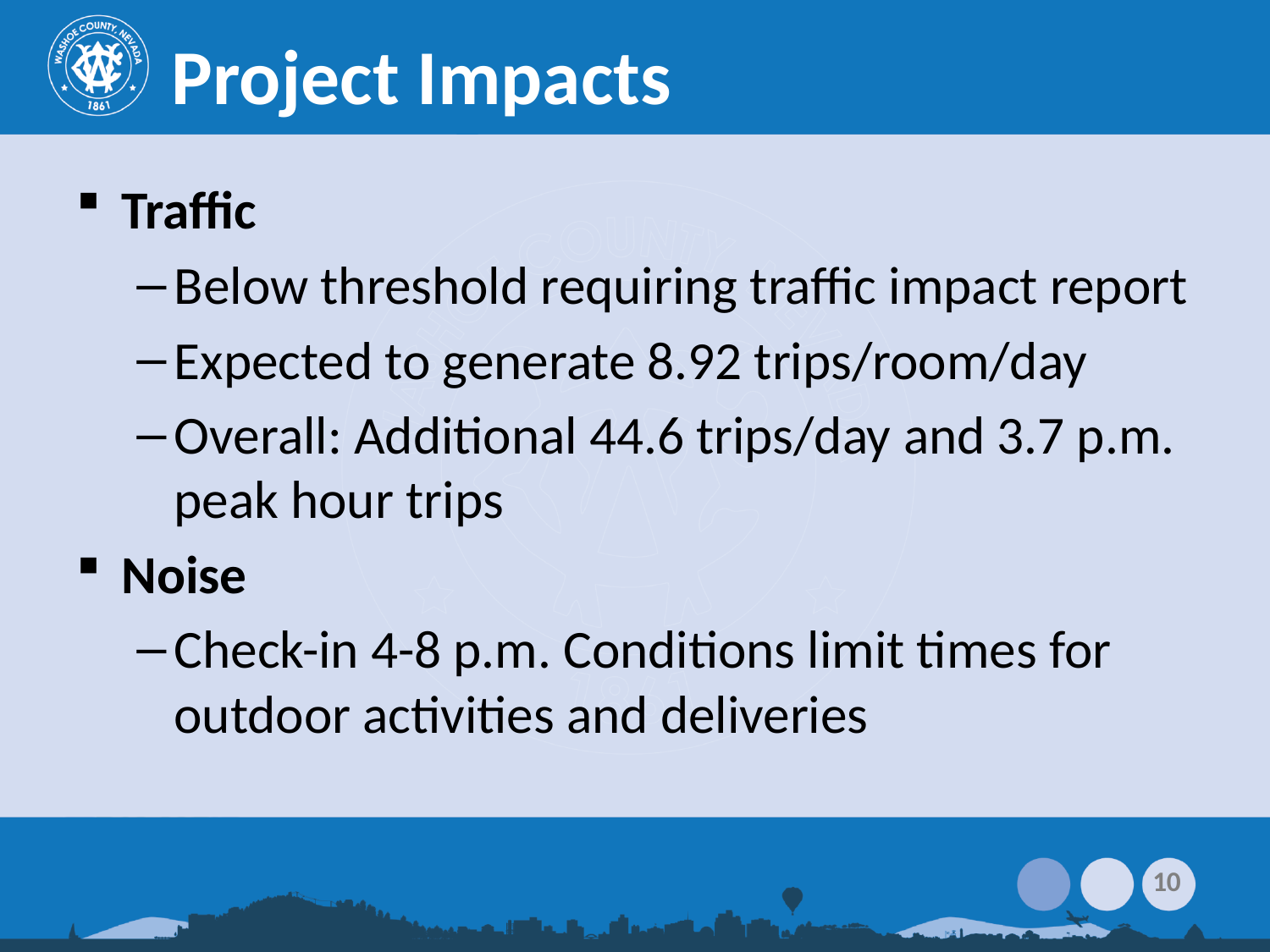

# Project Impacts
Traffic
Below threshold requiring traffic impact report
Expected to generate 8.92 trips/room/day
Overall: Additional 44.6 trips/day and 3.7 p.m. peak hour trips
Noise
Check-in 4-8 p.m. Conditions limit times for outdoor activities and deliveries